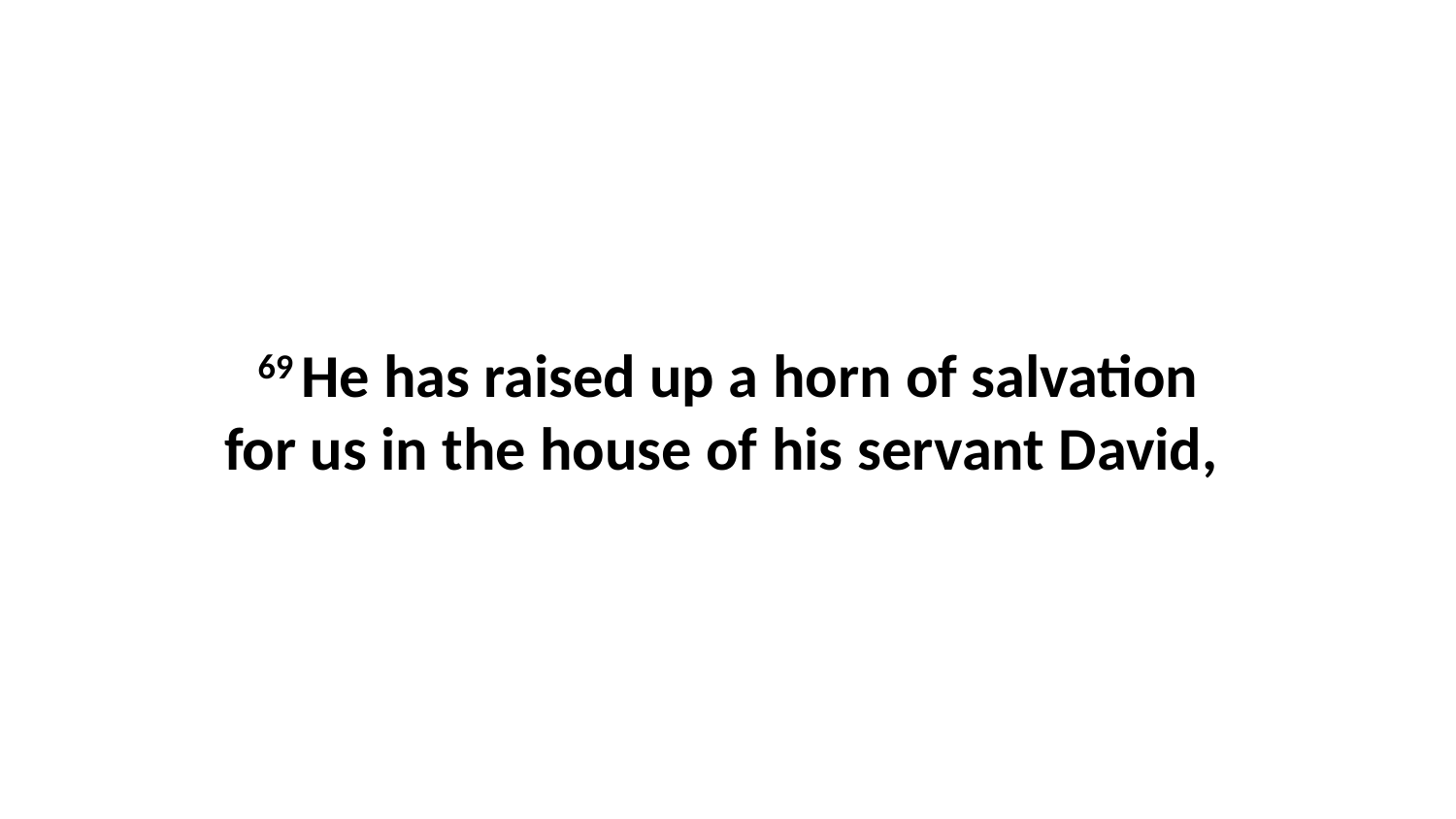

69 He has raised up a horn of salvation for us in the house of his servant David,